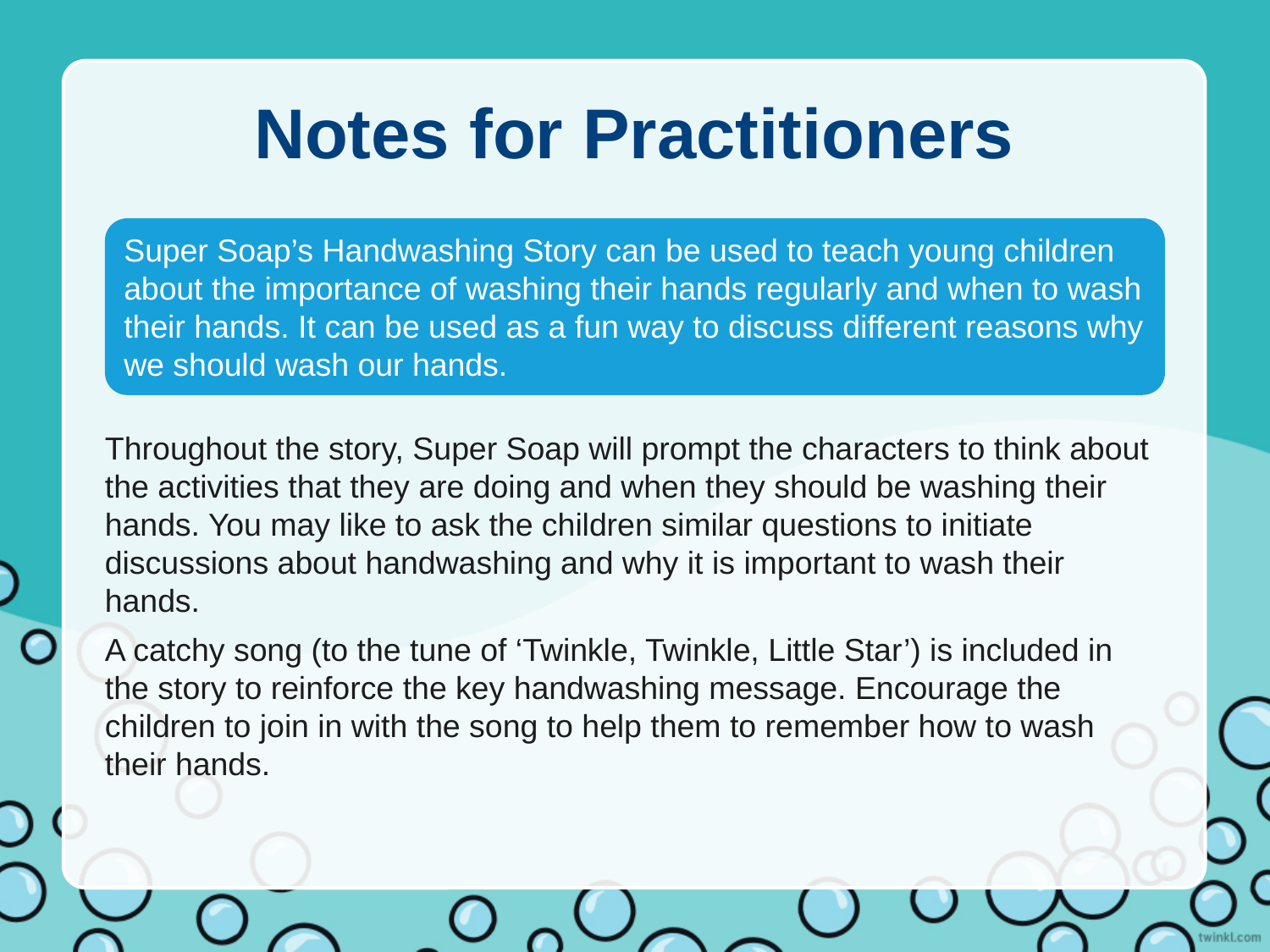

# Notes for Practitioners
Super Soap’s Handwashing Story can be used to teach young children about the importance of washing their hands regularly and when to wash their hands. It can be used as a fun way to discuss different reasons why we should wash our hands.
Throughout the story, Super Soap will prompt the characters to think about the activities that they are doing and when they should be washing their hands. You may like to ask the children similar questions to initiate discussions about handwashing and why it is important to wash their hands.
A catchy song (to the tune of ‘Twinkle, Twinkle, Little Star’) is included in the story to reinforce the key handwashing message. Encourage the children to join in with the song to help them to remember how to wash their hands.